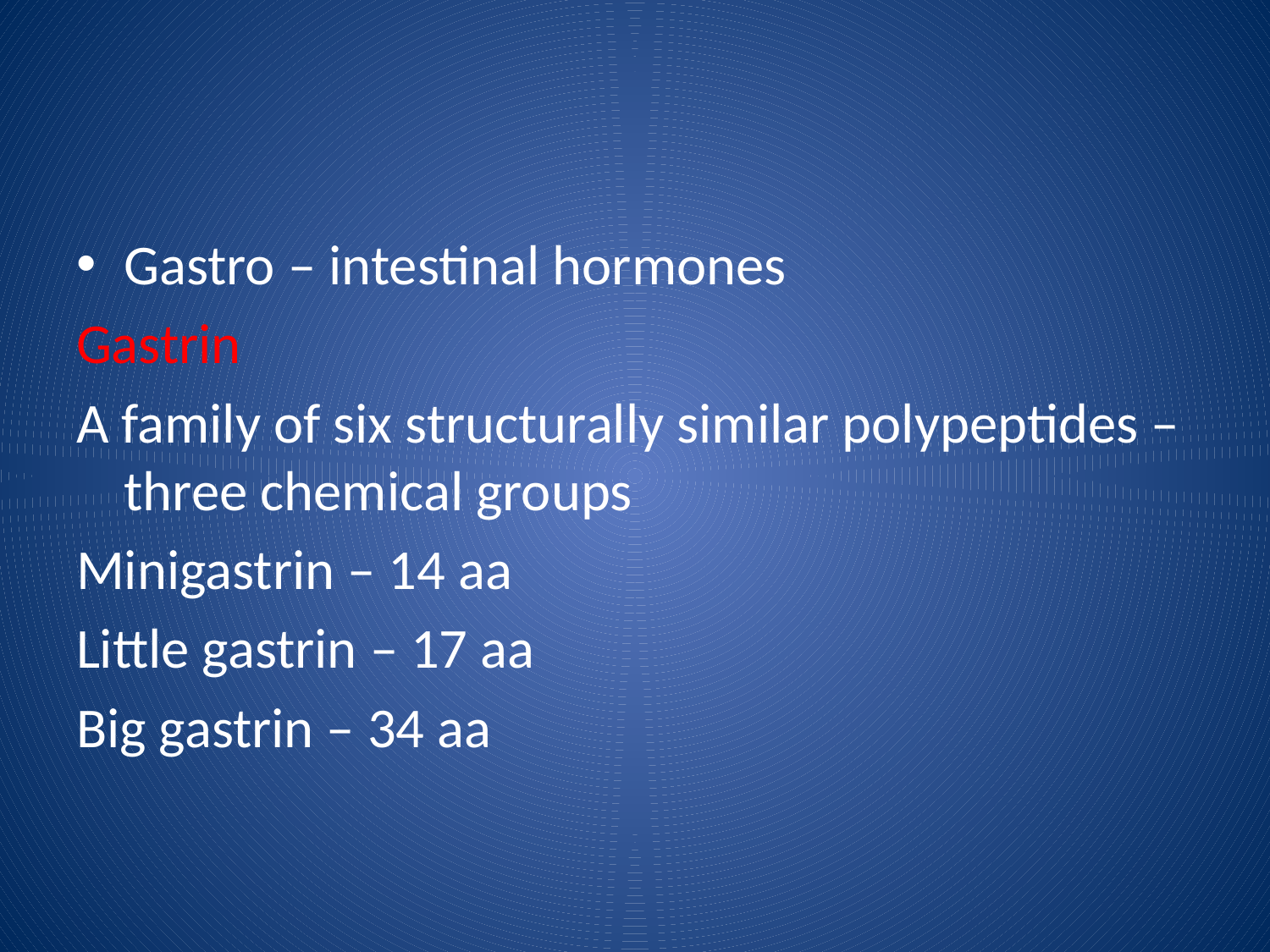

#
Gastro – intestinal hormones
Gastrin
A family of six structurally similar polypeptides – three chemical groups
Minigastrin – 14 aa
Little gastrin – 17 aa
Big gastrin – 34 aa